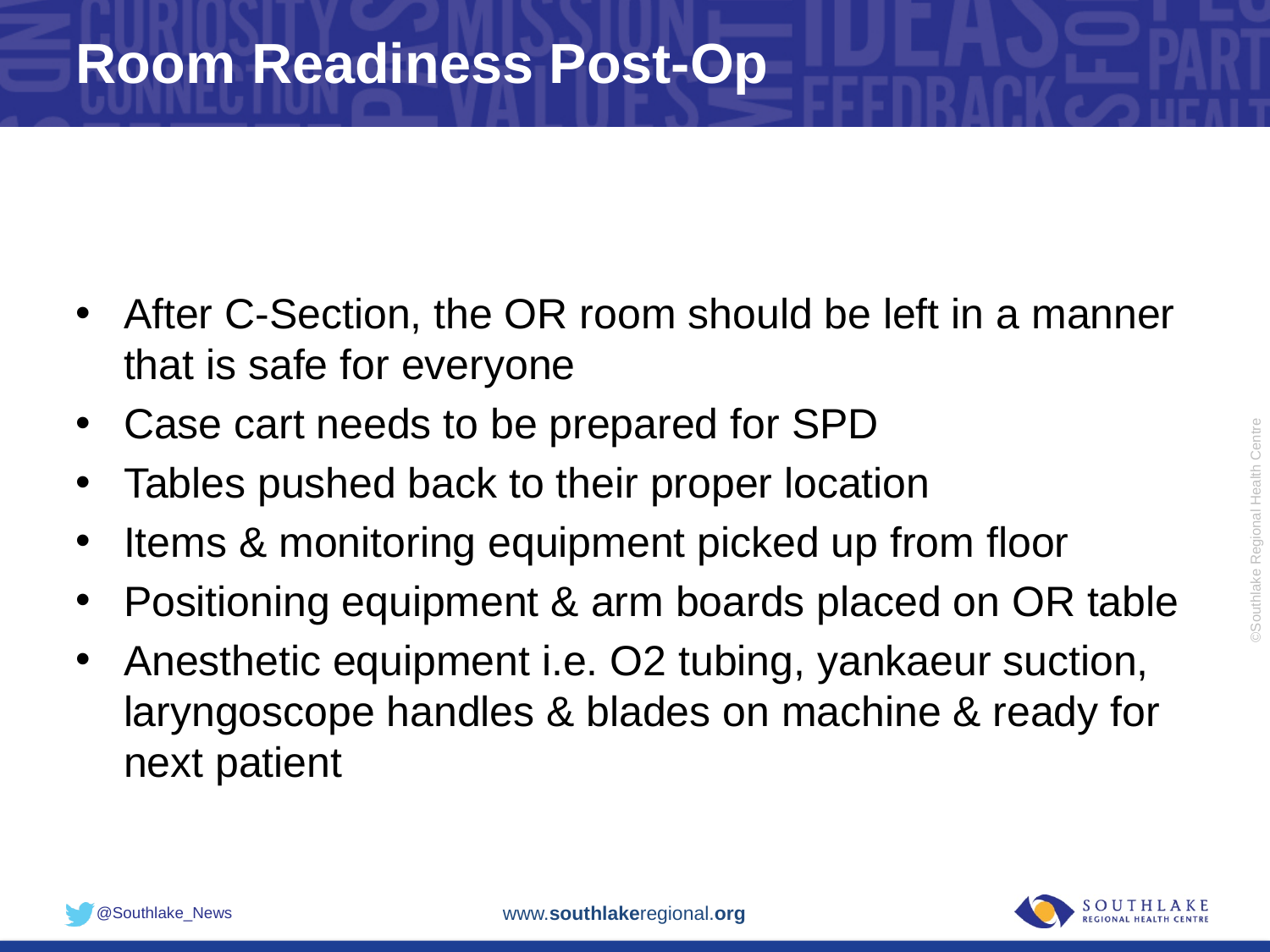

# Room Readiness Post-Op
After C-Section, the OR room should be left in a manner that is safe for everyone
Case cart needs to be prepared for SPD
Tables pushed back to their proper location
Items & monitoring equipment picked up from floor
Positioning equipment & arm boards placed on OR table
Anesthetic equipment i.e. O2 tubing, yankaeur suction, laryngoscope handles & blades on machine & ready for next patient